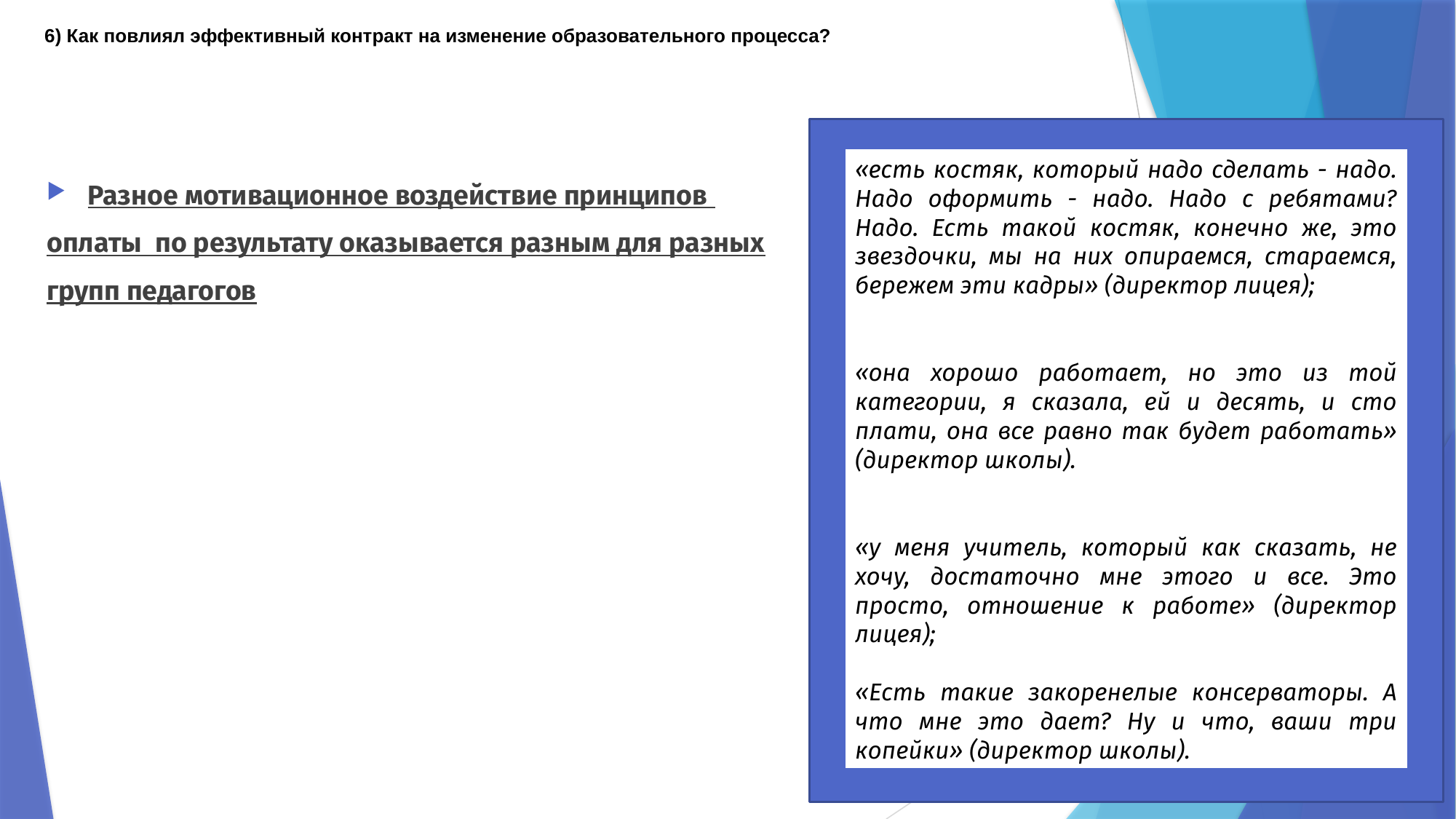

# 6) Как повлиял эффективный контракт на изменение образовательного процесса?
с

Разное мотивационное воздействие принципов
оплаты  по результату оказывается разным для разных
групп педагогов

«есть костяк, который надо сделать - надо. Надо оформить - надо. Надо с ребятами? Надо. Есть такой костяк, конечно же, это звездочки, мы на них опираемся, стараемся, бережем эти кадры» (директор лицея);

«она хорошо работает, но это из той категории, я сказала, ей и десять, и сто плати, она все равно так будет работать» (директор школы).

«у меня учитель, который как сказать, не хочу, достаточно мне этого и все. Это просто, отношение к работе» (директор лицея);

«Есть такие закоренелые консерваторы. А что мне это дает? Ну и что, ваши три копейки» (директор школы).